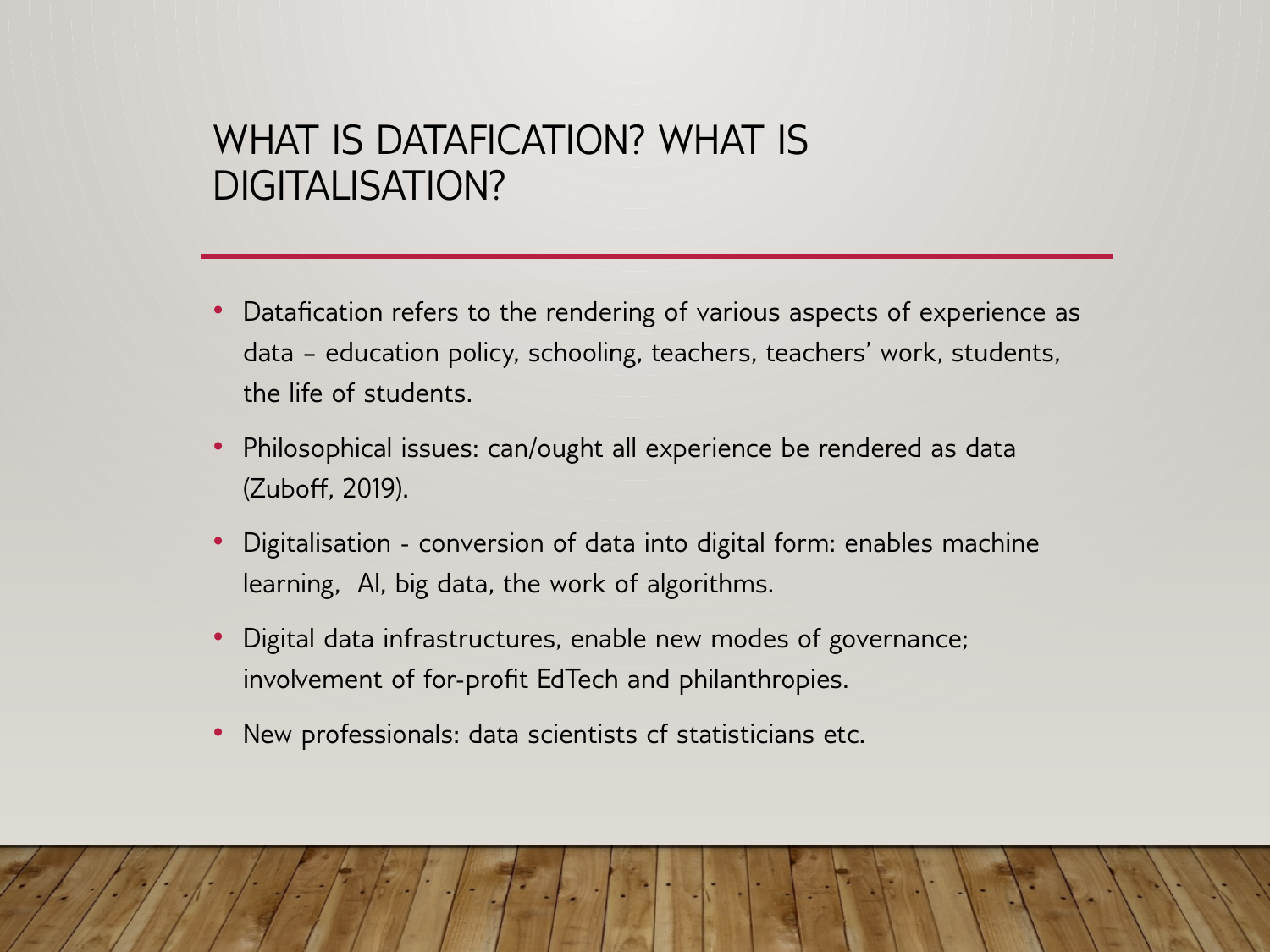

# What is datafication? What is digitalisation?
Datafication refers to the rendering of various aspects of experience as data – education policy, schooling, teachers, teachers’ work, students, the life of students.
Philosophical issues: can/ought all experience be rendered as data (Zuboff, 2019).
Digitalisation - conversion of data into digital form: enables machine learning,  AI, big data, the work of algorithms.
Digital data infrastructures, enable new modes of governance; involvement of for-profit EdTech and philanthropies.
New professionals: data scientists cf statisticians etc.